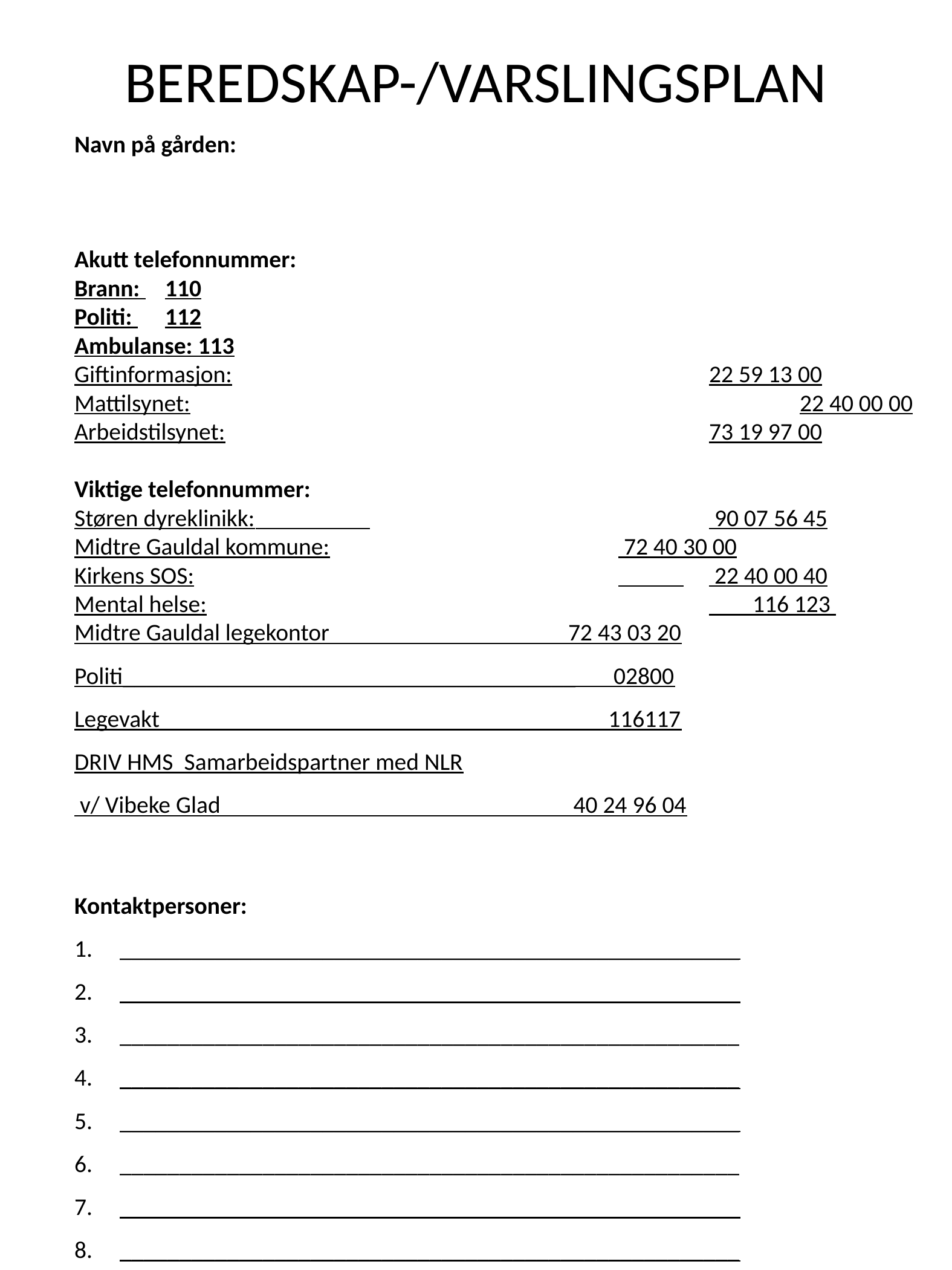

Beredskap-/varslingsplan
Navn på gården:

Akutt telefonnummer:
Brann: 	110
Politi: 	112
Ambulanse: 113
Giftinformasjon:						22 59 13 00
Mattilsynet:							22 40 00 00
Arbeidstilsynet:						73 19 97 00

Viktige telefonnummer:
Støren dyreklinikk:	                     				 90 07 56 45
Midtre Gauldal kommune:				 72 40 30 00
Kirkens SOS:					            	 22 40 00 40
Mental helse:						        116 123
Midtre Gauldal legekontor                                            72 43 03 20
Politi______________________________________       02800
Legevakt__________________________________        116117
DRIV HMS  Samarbeidspartner med NLR
 v/ Vibeke Glad                                                                 40 24 96 04

Kontaktpersoner:
____________________________________________________
____________________________________________________
____________________________________________________
____________________________________________________
____________________________________________________
____________________________________________________
____________________________________________________
____________________________________________________